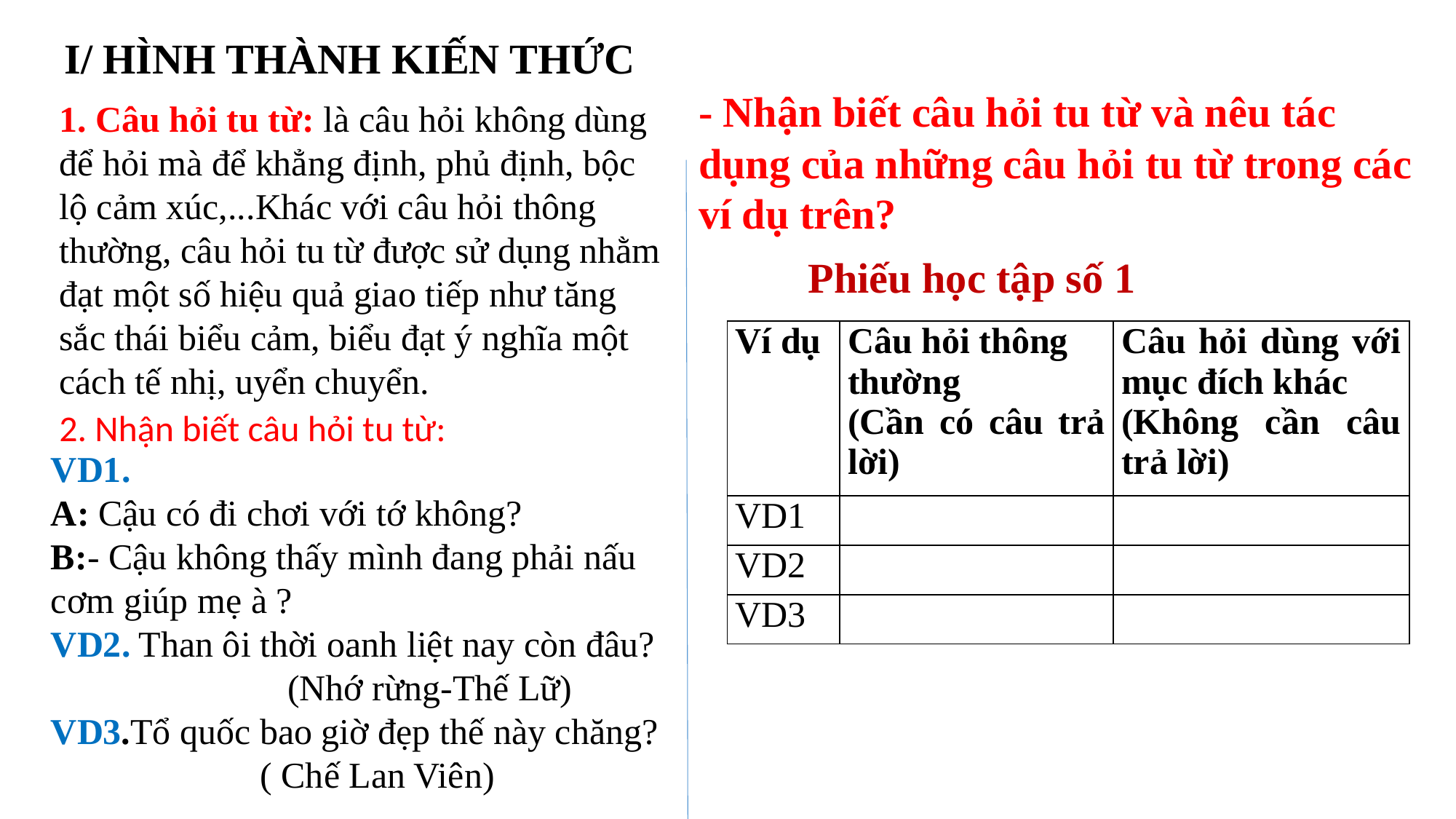

I/ HÌNH THÀNH KIẾN THỨC
- Nhận biết câu hỏi tu từ và nêu tác dụng của những câu hỏi tu từ trong các ví dụ trên?
1. Câu hỏi tu từ: là câu hỏi không dùng để hỏi mà để khẳng định, phủ định, bộc lộ cảm xúc,...Khác với câu hỏi thông thường, câu hỏi tu từ được sử dụng nhằm đạt một số hiệu quả giao tiếp như tăng sắc thái biểu cảm, biểu đạt ý nghĩa một cách tế nhị, uyển chuyển.
Phiếu học tập số 1

| Ví dụ | Câu hỏi thông thường (Cần có câu trả lời) | Câu hỏi dùng với mục đích khác (Không cần câu trả lời) |
| --- | --- | --- |
| VD1 |  |  |
| VD2 |  |  |
| VD3 |  |  |
2. Nhận biết câu hỏi tu từ:
VD1.
A: Cậu có đi chơi với tớ không?
B:- Cậu không thấy mình đang phải nấu cơm giúp mẹ à ?
VD2. Than ôi thời oanh liệt nay còn đâu?
                          (Nhớ rừng-Thế Lữ)
VD3.Tổ quốc bao giờ đẹp thế này chăng?
                       ( Chế Lan Viên)